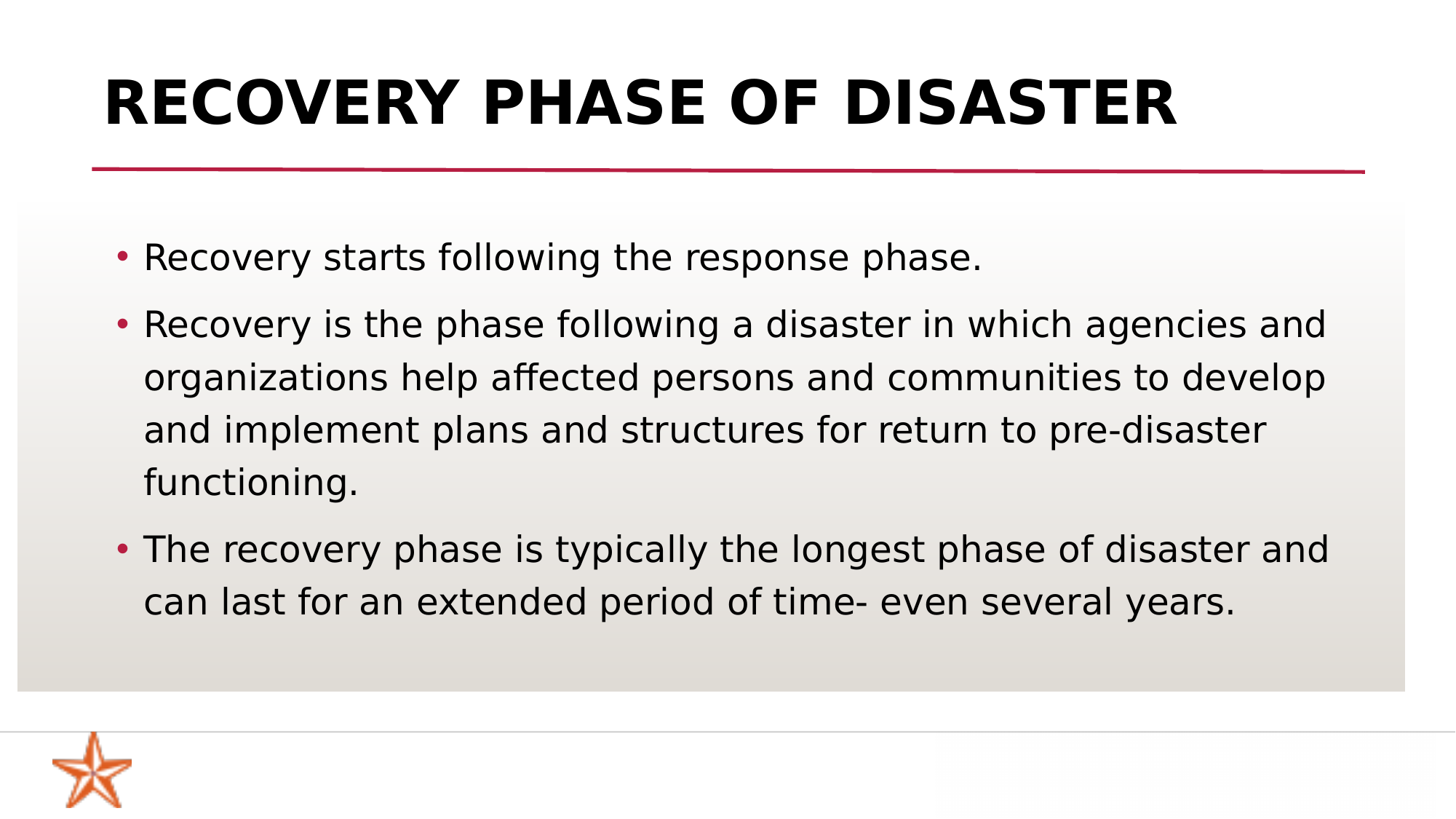

# Recovery PHASE OF DISASTER
Recovery starts following the response phase.
Recovery is the phase following a disaster in which agencies and organizations help affected persons and communities to develop and implement plans and structures for return to pre-disaster functioning.
The recovery phase is typically the longest phase of disaster and can last for an extended period of time- even several years.